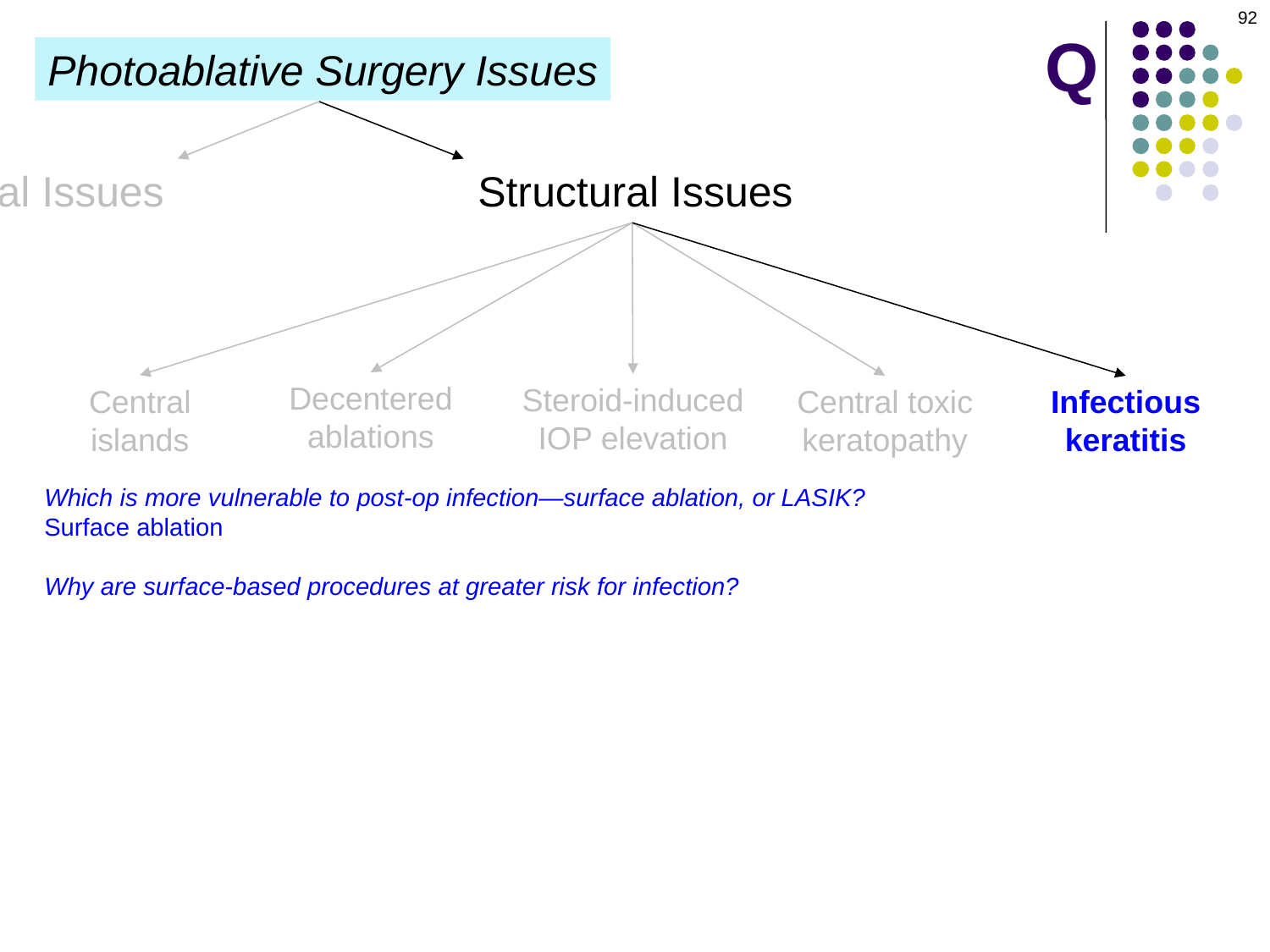

92
Q
Photoablative Surgery Issues
al Issues
Structural Issues
Decentered
ablations
Steroid-induced
IOP elevation
Central
islands
Central toxic
keratopathy
Infectious
keratitis
Which is more vulnerable to post-op infection—surface ablation, or LASIK?
Surface ablation

Why are surface-based procedures at greater risk for infection?